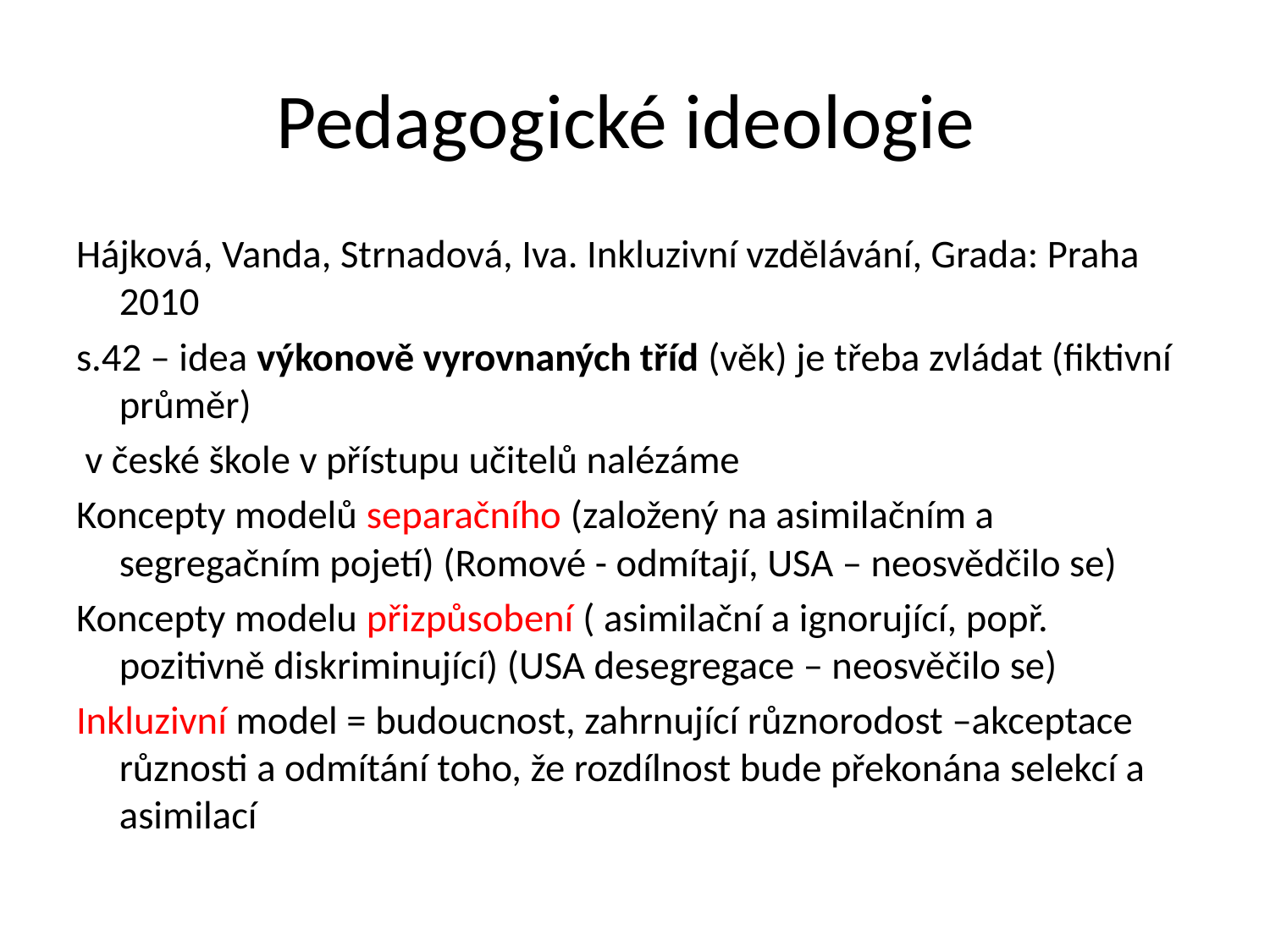

# Pedagogické ideologie
Hájková, Vanda, Strnadová, Iva. Inkluzivní vzdělávání, Grada: Praha 2010
s.42 – idea výkonově vyrovnaných tříd (věk) je třeba zvládat (fiktivní průměr)
 v české škole v přístupu učitelů nalézáme
Koncepty modelů separačního (založený na asimilačním a segregačním pojetí) (Romové - odmítají, USA – neosvědčilo se)
Koncepty modelu přizpůsobení ( asimilační a ignorující, popř. pozitivně diskriminující) (USA desegregace – neosvěčilo se)
Inkluzivní model = budoucnost, zahrnující různorodost –akceptace různosti a odmítání toho, že rozdílnost bude překonána selekcí a asimilací